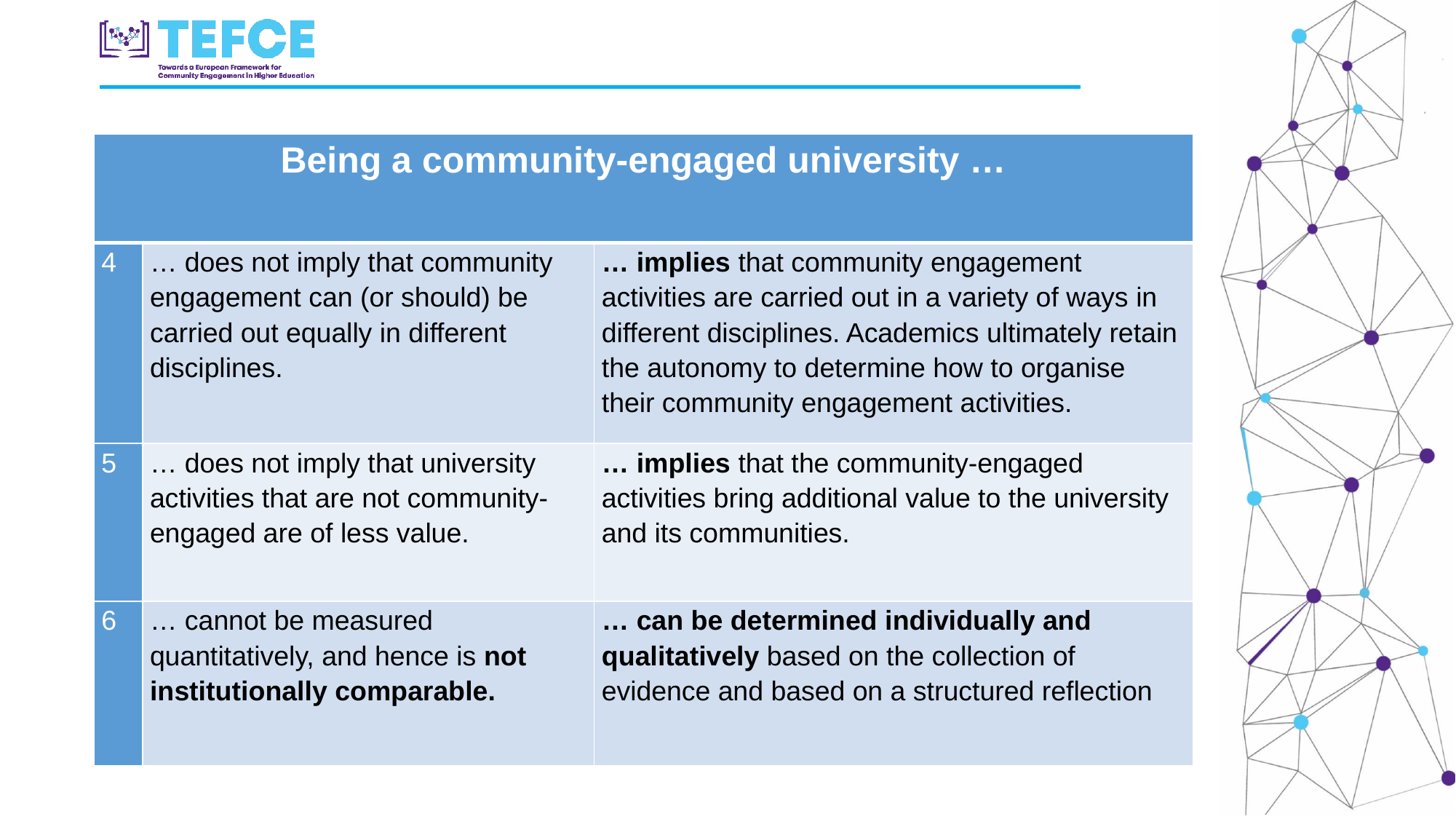

| Being a community-engaged university … |  |  |
| --- | --- | --- |
| 4 | … does not imply that community engagement can (or should) be carried out equally in different disciplines. | … implies that community engagement activities are carried out in a variety of ways in different disciplines. Academics ultimately retain the autonomy to determine how to organise their community engagement activities. |
| 5 | … does not imply that university activities that are not community-engaged are of less value. | … implies that the community-engaged activities bring additional value to the university and its communities. |
| 6 | … cannot be measured quantitatively, and hence is not institutionally comparable. | … can be determined individually and qualitatively based on the collection of evidence and based on a structured reflection |